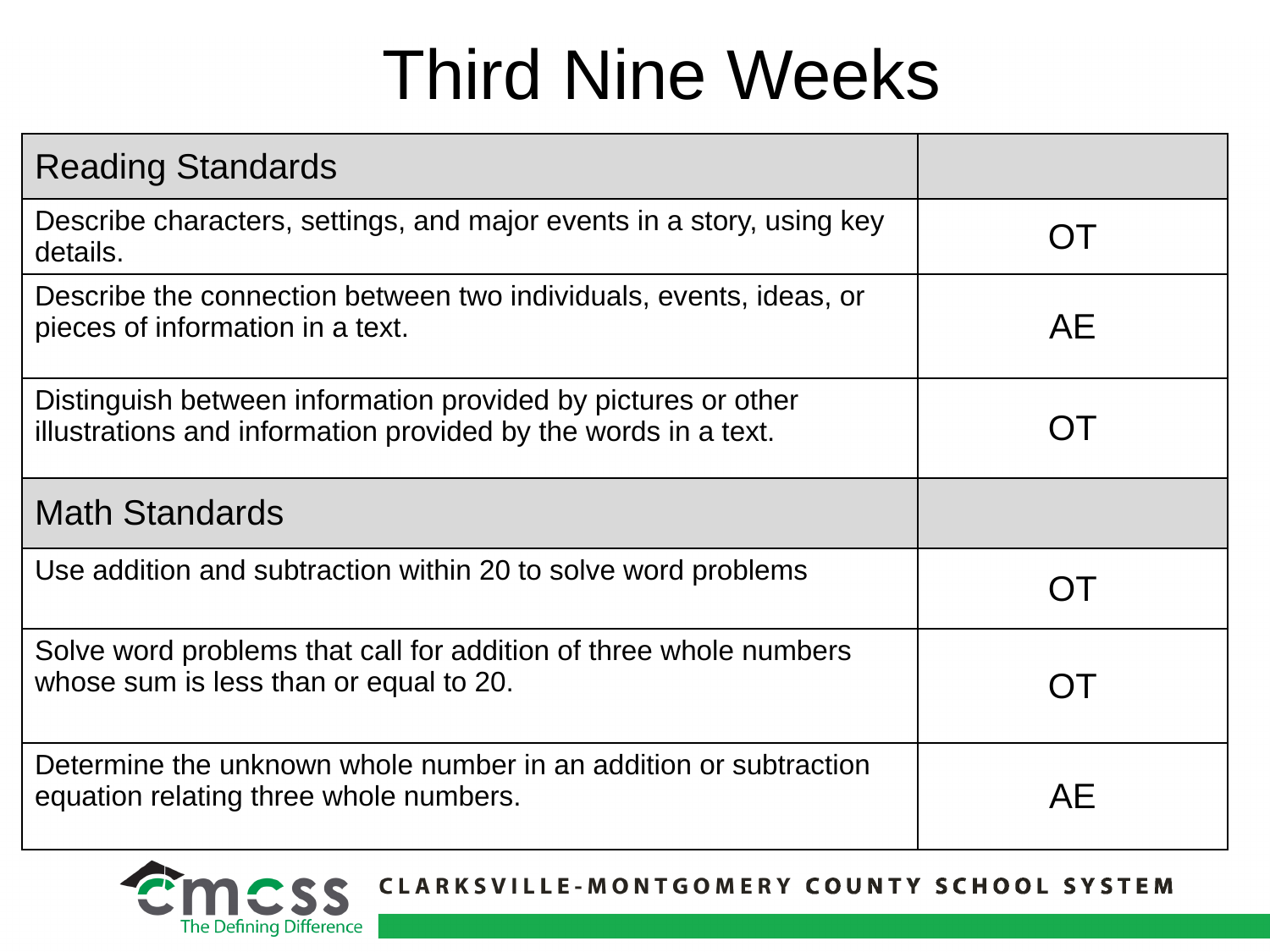

Third Nine Weeks
| Reading Standards |  |
| --- | --- |
| Describe characters, settings, and major events in a story, using key details. | OT |
| Describe the connection between two individuals, events, ideas, or pieces of information in a text. | AE |
| Distinguish between information provided by pictures or other illustrations and information provided by the words in a text. | OT |
| Math Standards |  |
| Use addition and subtraction within 20 to solve word problems | OT |
| Solve word problems that call for addition of three whole numbers whose sum is less than or equal to 20. | OT |
| Determine the unknown whole number in an addition or subtraction equation relating three whole numbers. | AE |